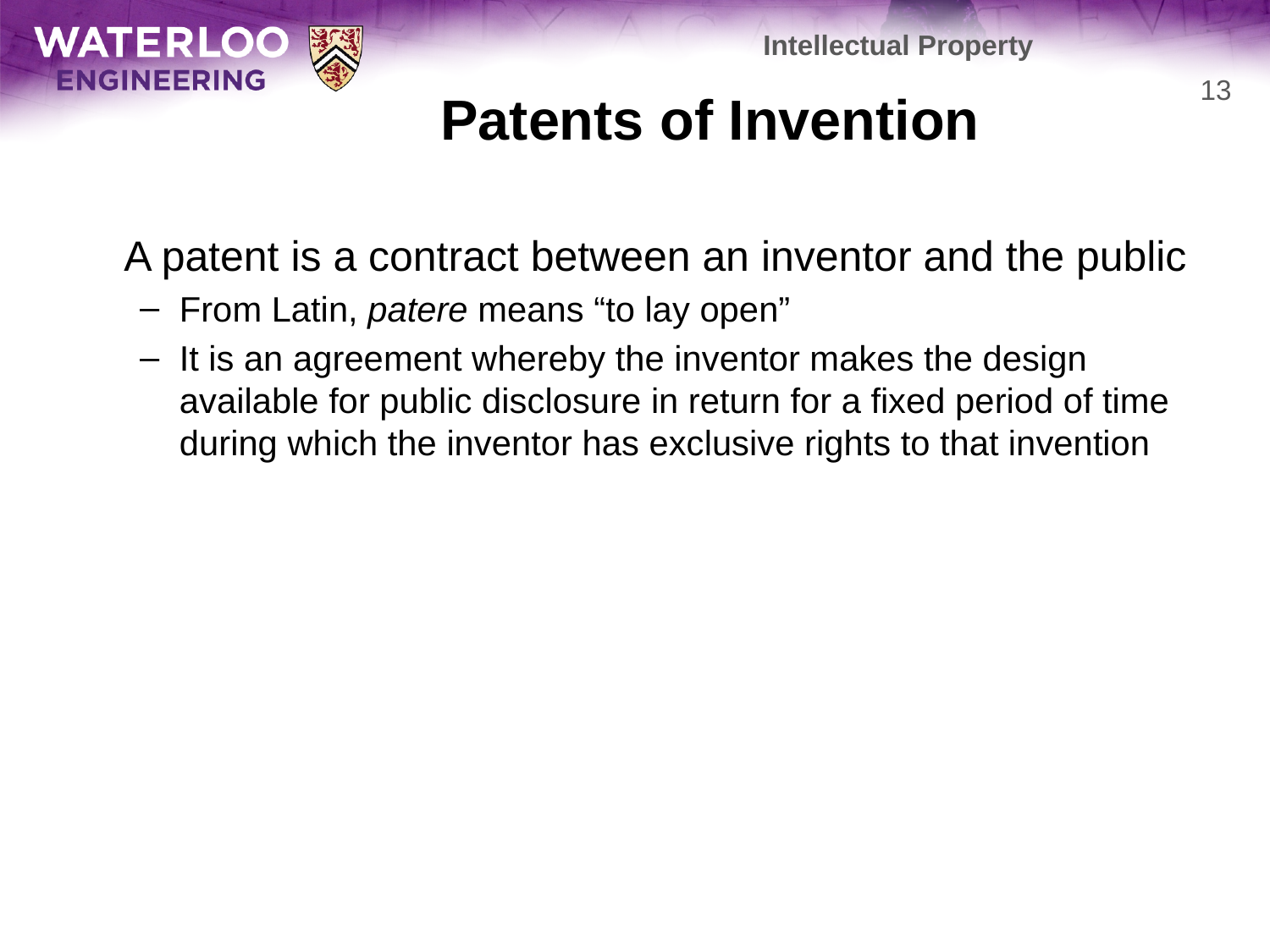

Intellectual Property
# Patents of Invention
13
	A patent is a contract between an inventor and the public
From Latin, patere means “to lay open”
It is an agreement whereby the inventor makes the design available for public disclosure in return for a fixed period of time during which the inventor has exclusive rights to that invention